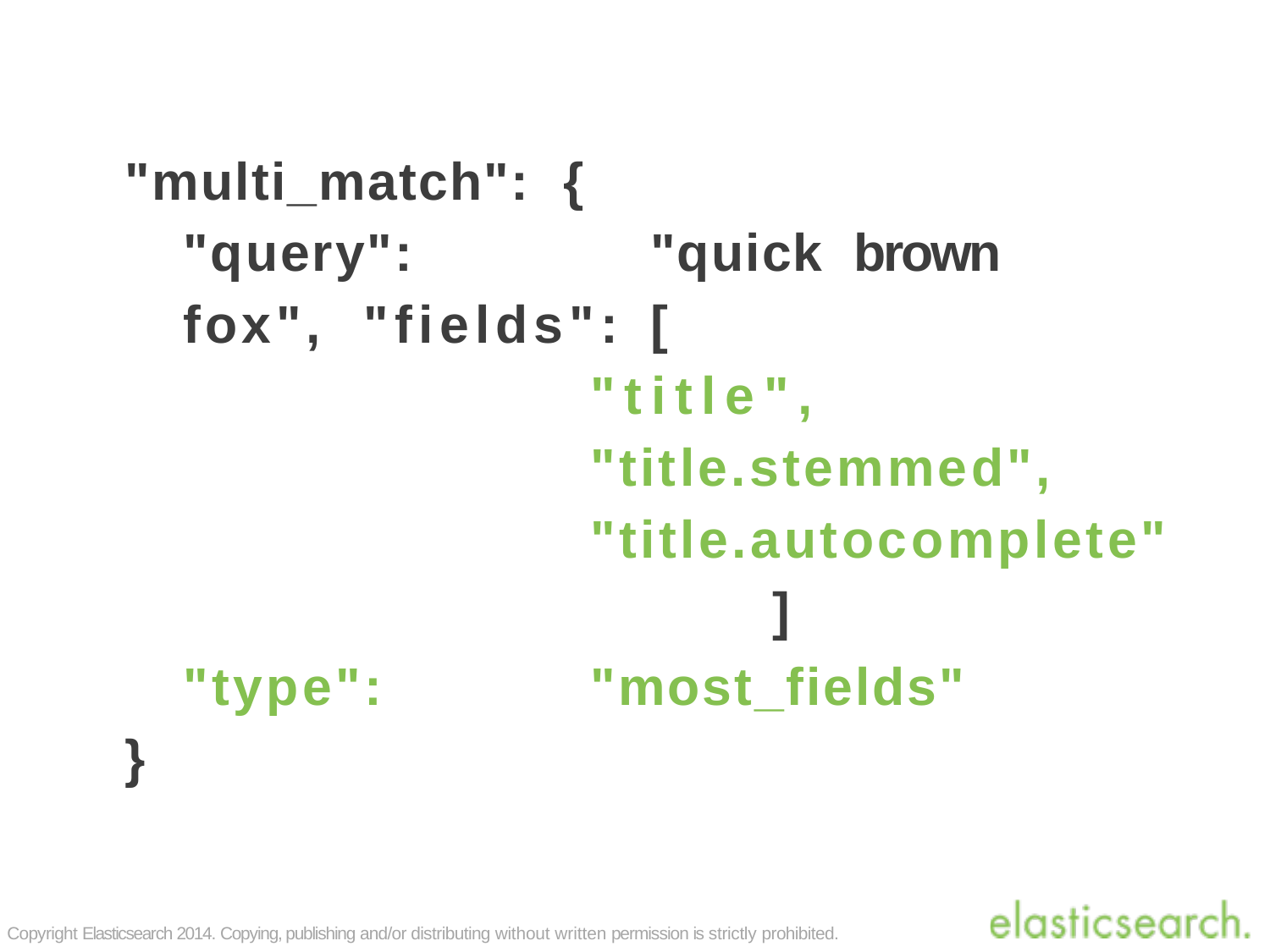

"multi_match":	{
"query":		"quick	brown	fox",  "fields":	[
"title",  "title.stemmed",  "title.autocomplete"
]
"type":
"most_fields"
}
Copyright Elasticsearch 2014. Copying, publishing and/or distributing without written permission is strictly prohibited.